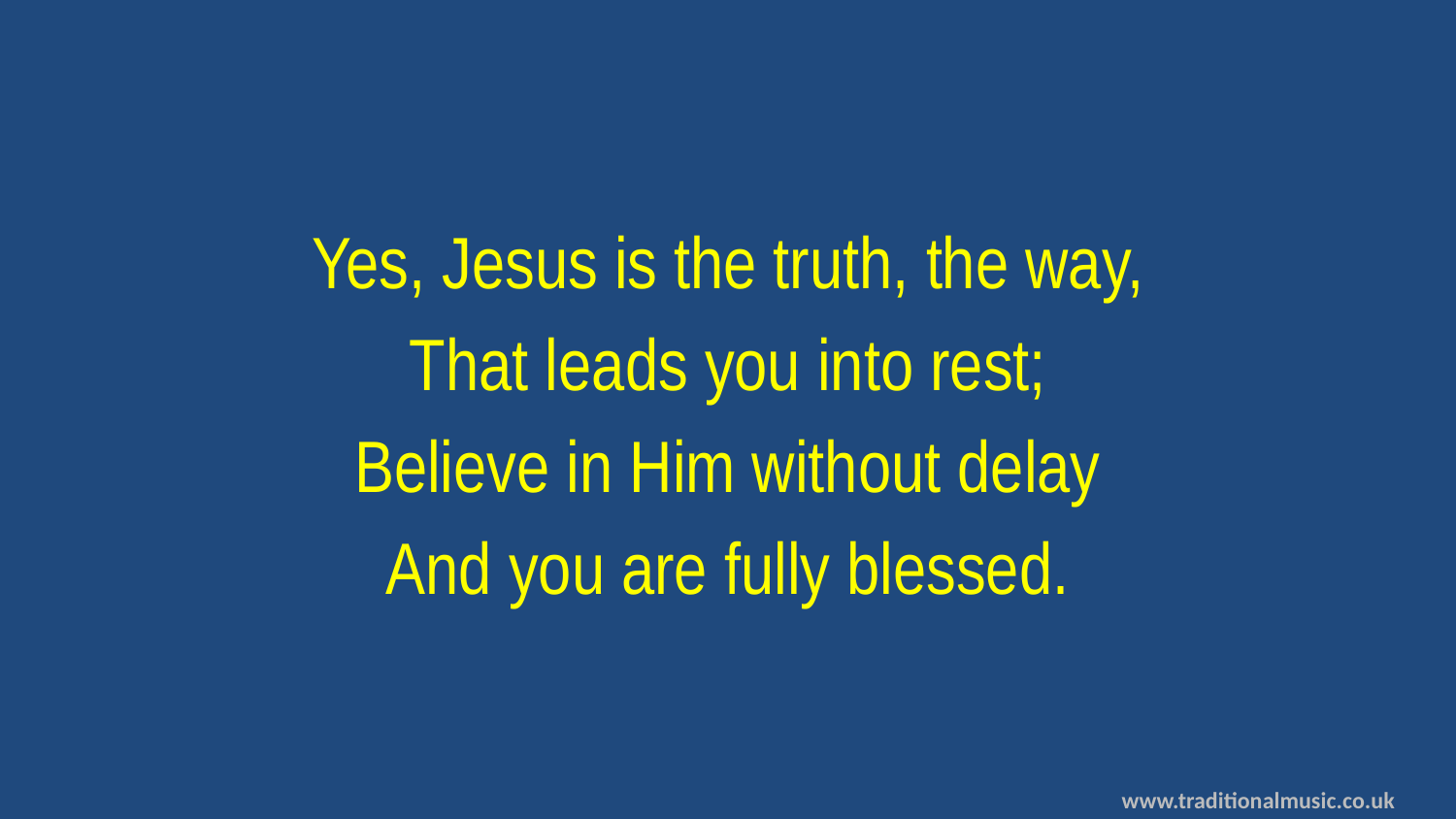

Yes, Jesus is the truth, the way,
That leads you into rest;
Believe in Him without delay
And you are fully blessed.